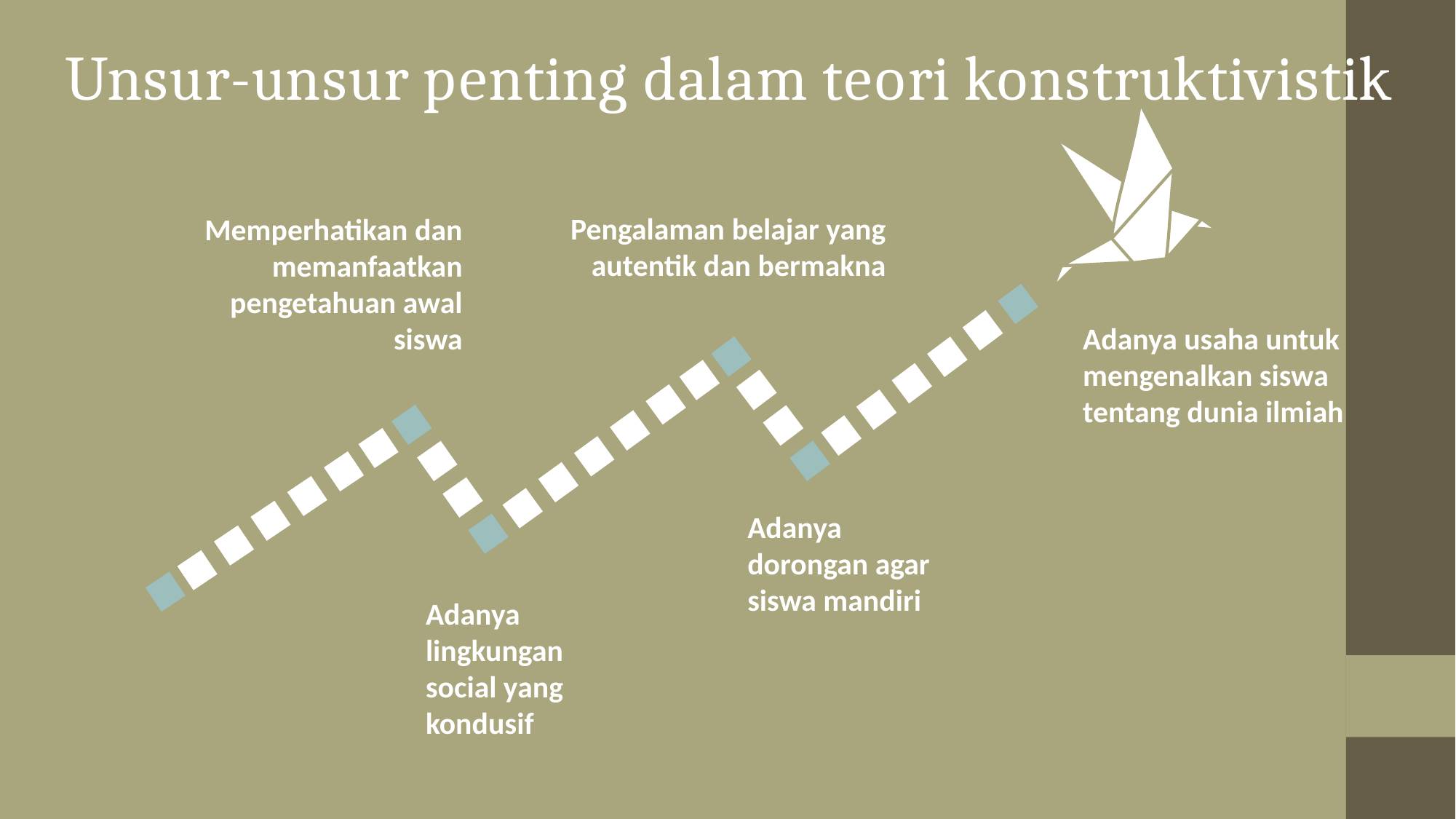

Unsur-unsur penting dalam teori konstruktivistik

Pengalaman belajar yang autentik dan bermakna
Memperhatikan dan memanfaatkan pengetahuan awal siswa

Adanya usaha untuk mengenalkan siswa tentang dunia ilmiah

Adanya dorongan agar siswa mandiri
Adanya lingkungan social yang kondusif